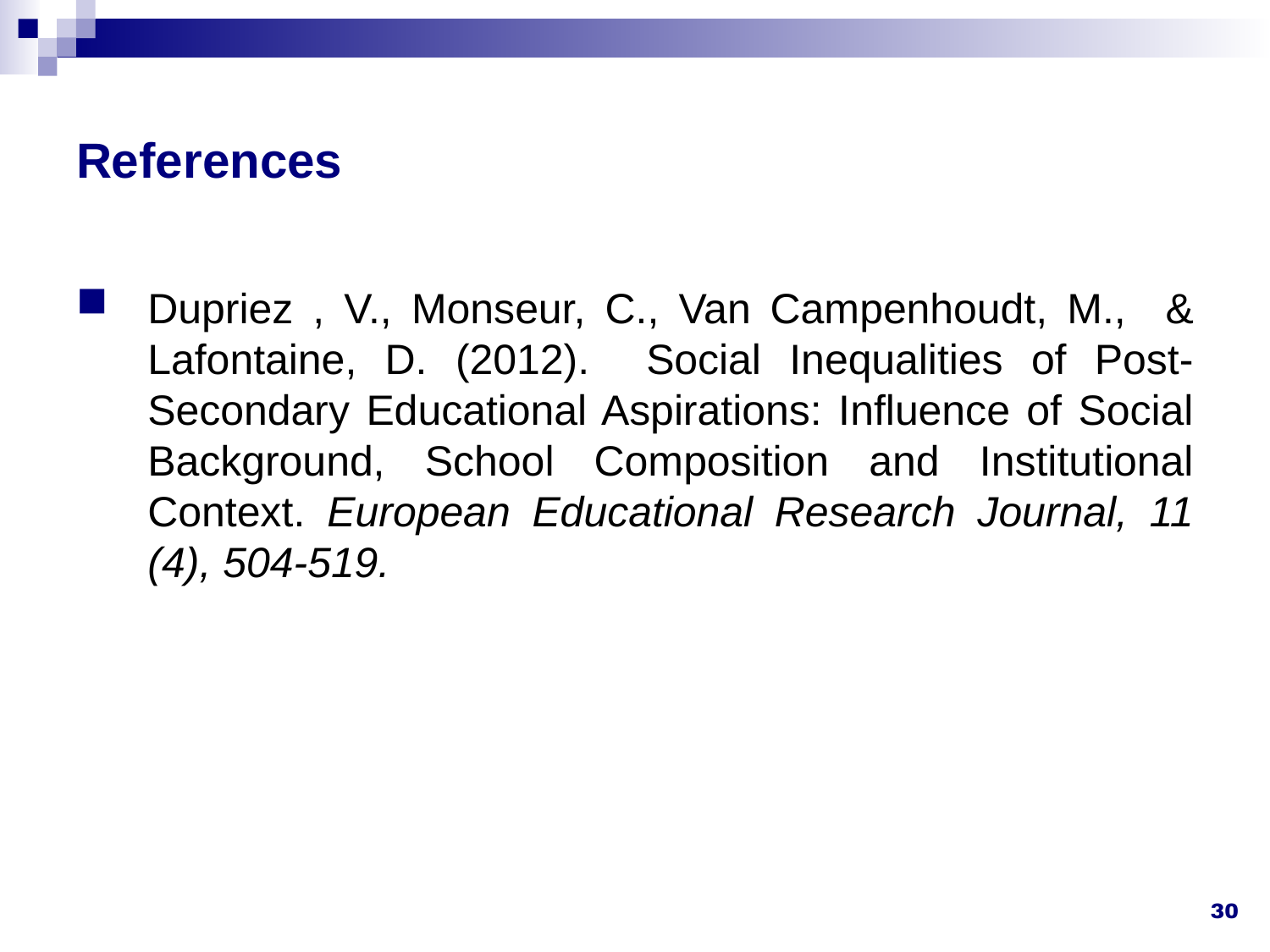

# References
Dupriez , V., Monseur, C., Van Campenhoudt, M.,  & Lafontaine, D. (2012).  Social Inequalities of Post-Secondary Educational Aspirations: Influence of Social Background, School Composition and Institutional Context. European Educational Research Journal, 11 (4), 504-519.
30